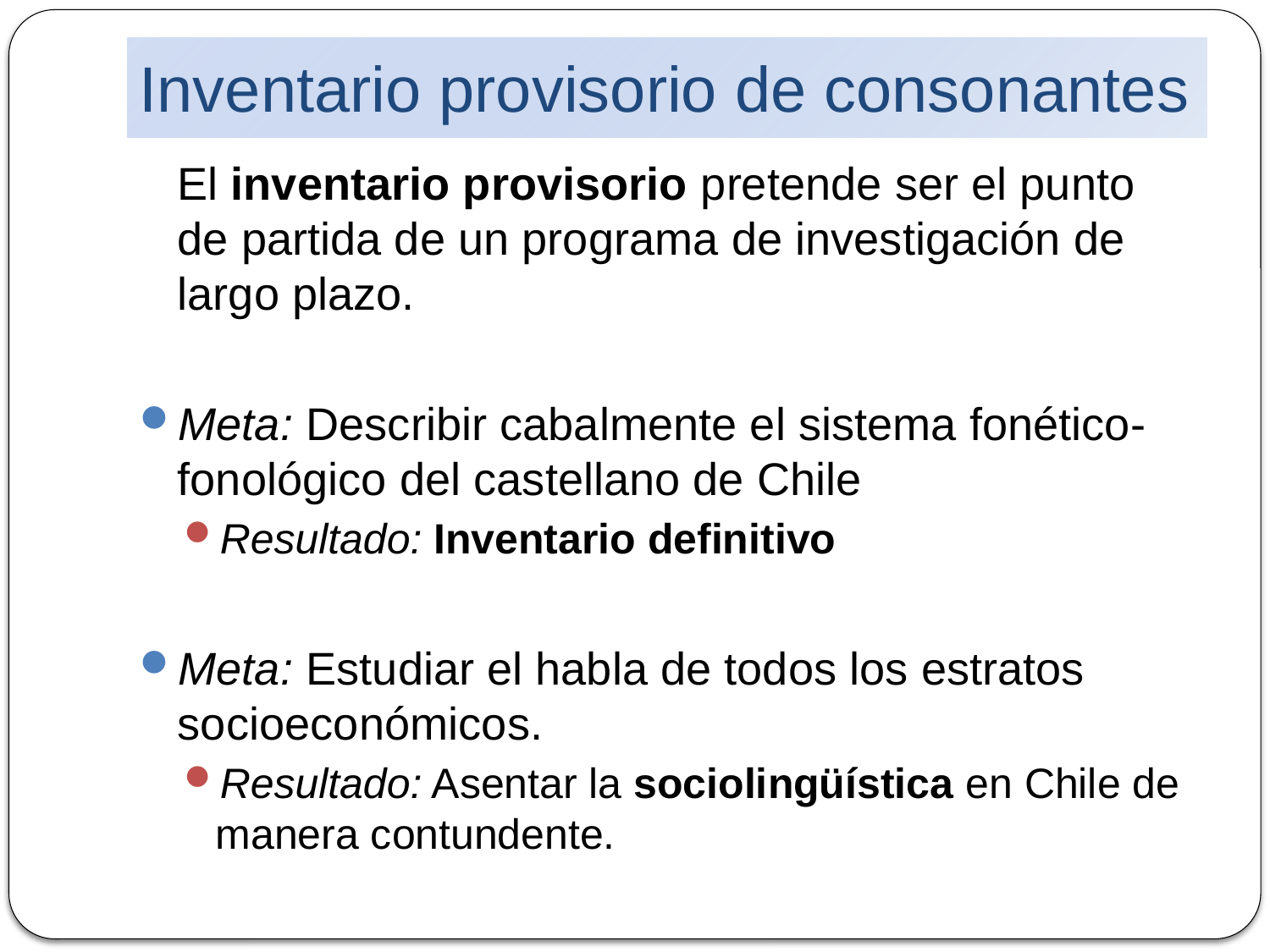

# Inventario provisorio de consonantes
	El inventario provisorio pretende ser el punto de partida de un programa de investigación de largo plazo.

Meta: Describir cabalmente el sistema fonético-fonológico del castellano de Chile
Resultado: Inventario definitivo

Meta: Estudiar el habla de todos los estratos socioeconómicos.
Resultado: Asentar la sociolingüística en Chile de manera contundente.